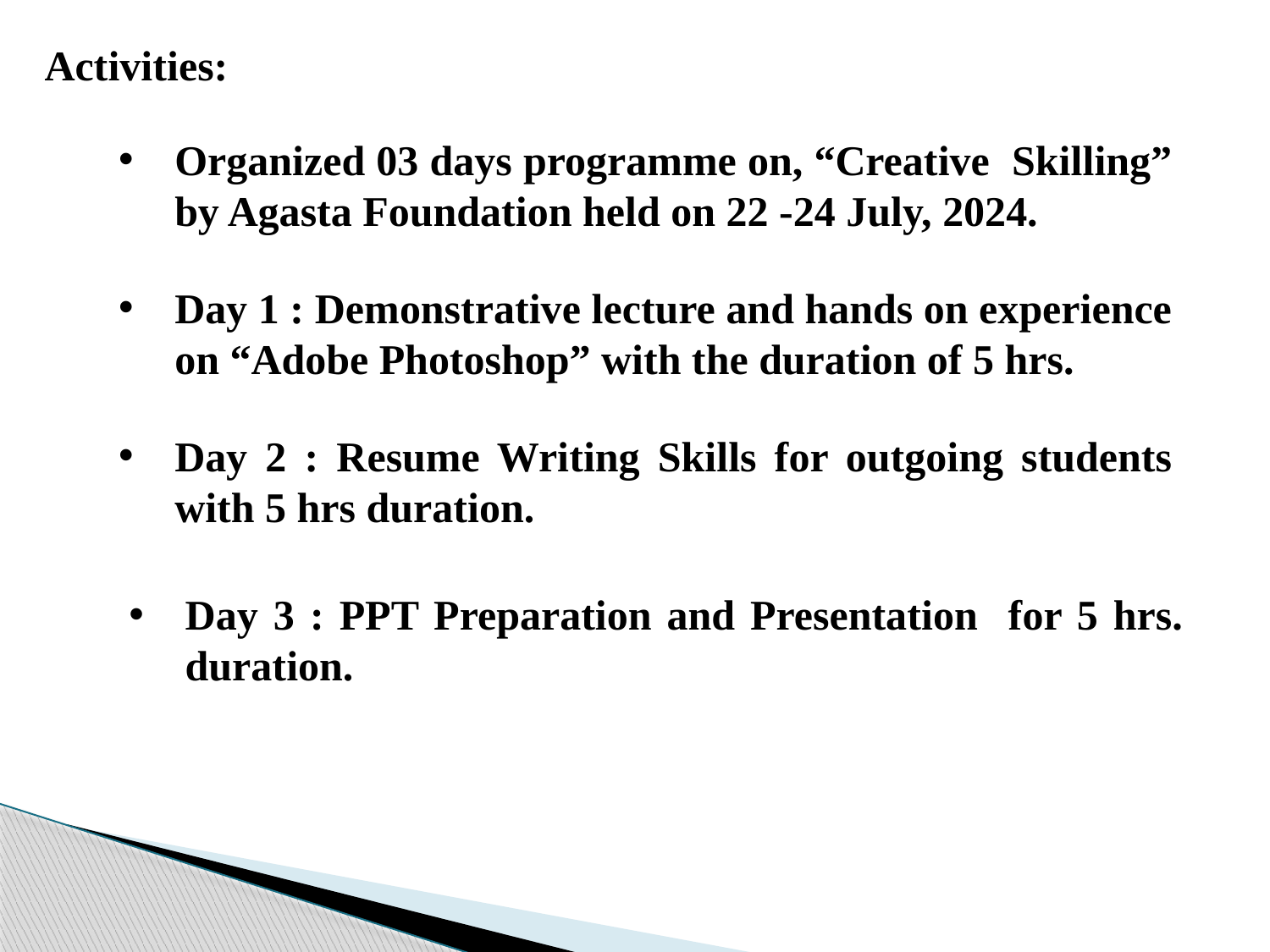

Activities:
Organized 03 days programme on, “Creative  Skilling” by Agasta Foundation held on 22 -24 July, 2024.
Day 1 : Demonstrative lecture and hands on experience on “Adobe Photoshop” with the duration of 5 hrs.
Day 2 : Resume Writing Skills for outgoing students with 5 hrs duration.
Day 3 : PPT Preparation and Presentation  for 5 hrs. duration.
5